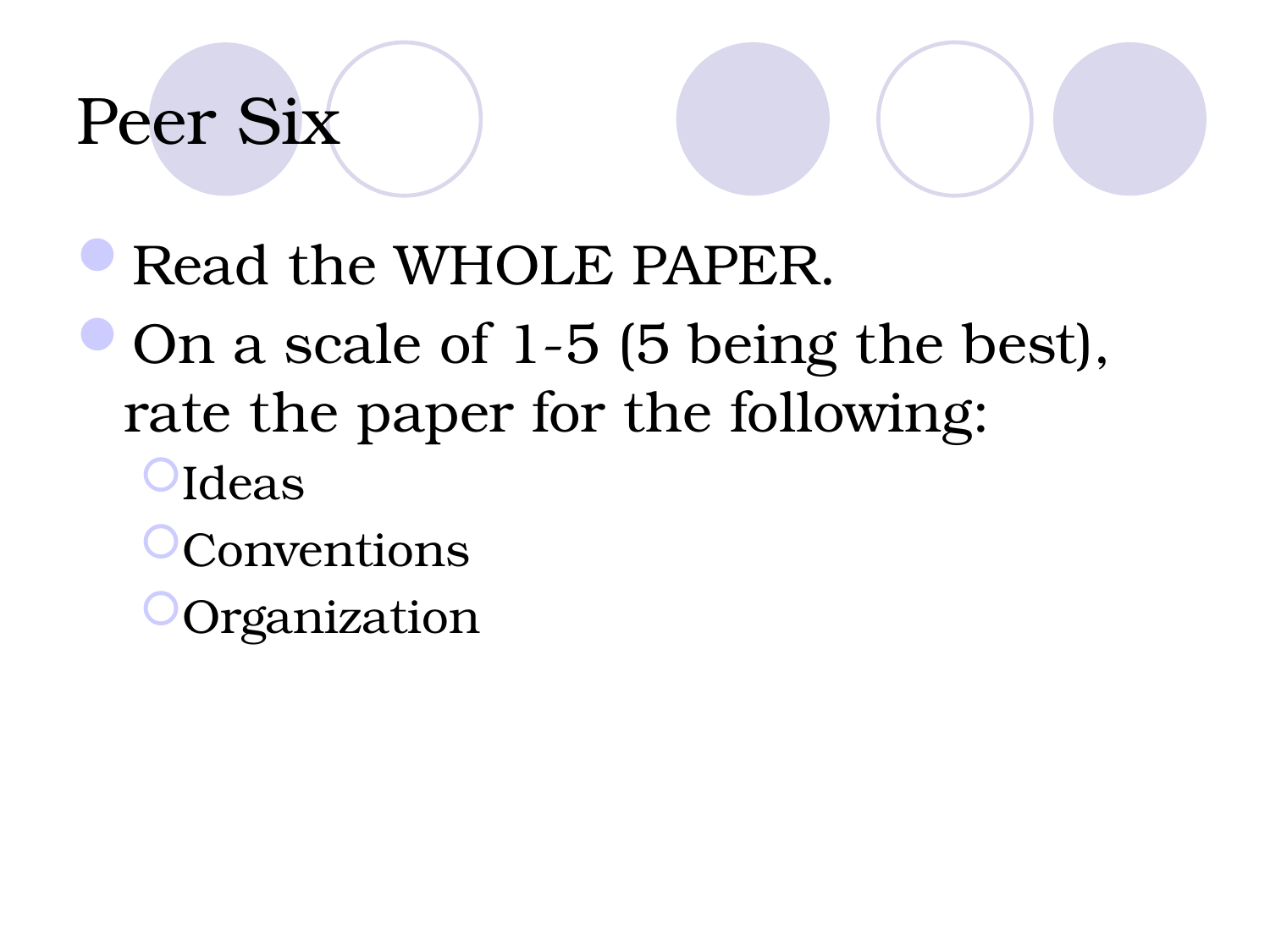

# Peer Six
Read the WHOLE PAPER.
On a scale of 1-5 (5 being the best), rate the paper for the following:
Ideas
Conventions
Organization